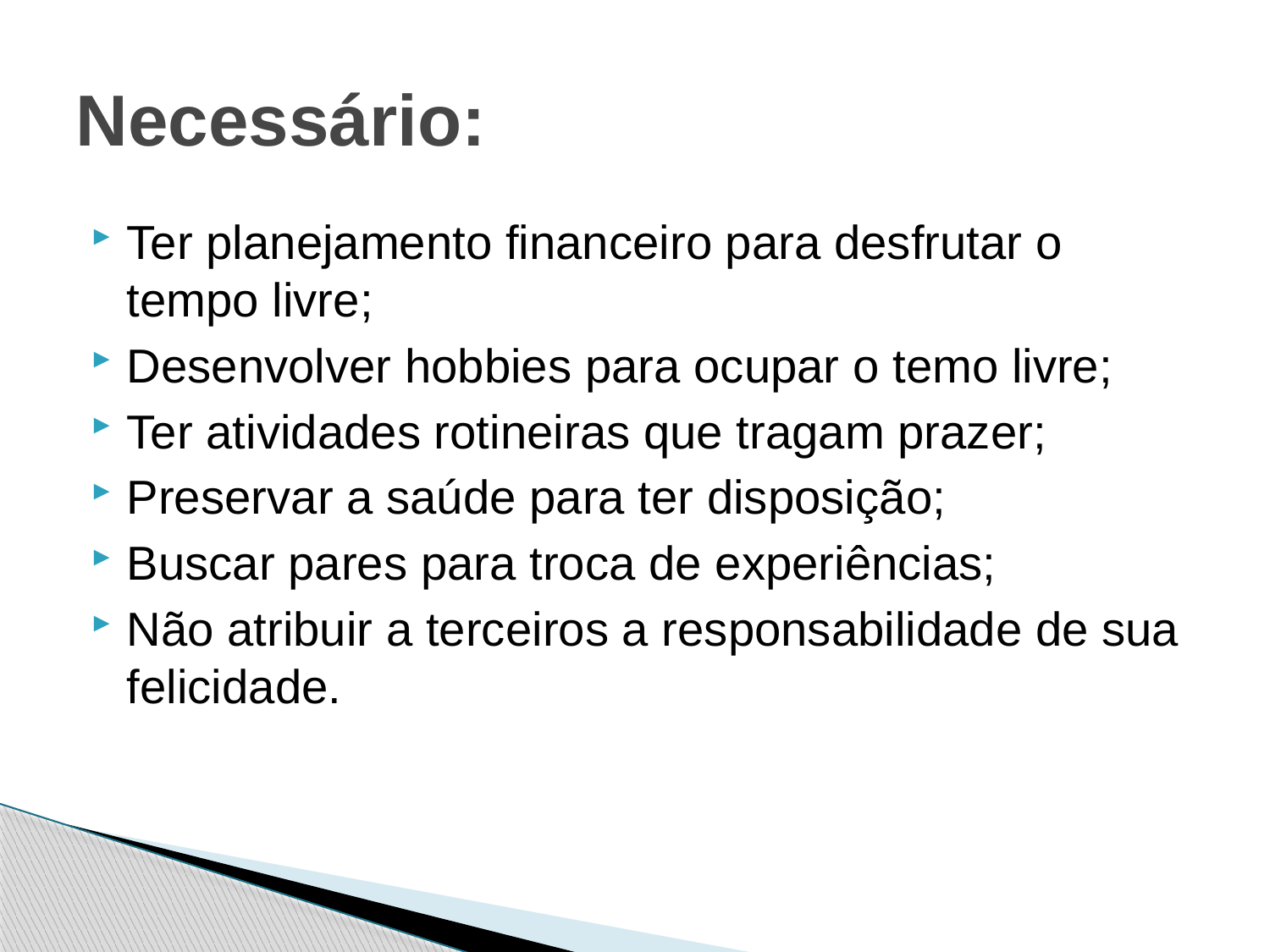

# Necessário:
Ter planejamento financeiro para desfrutar o tempo livre;
Desenvolver hobbies para ocupar o temo livre;
Ter atividades rotineiras que tragam prazer;
Preservar a saúde para ter disposição;
Buscar pares para troca de experiências;
Não atribuir a terceiros a responsabilidade de sua felicidade.